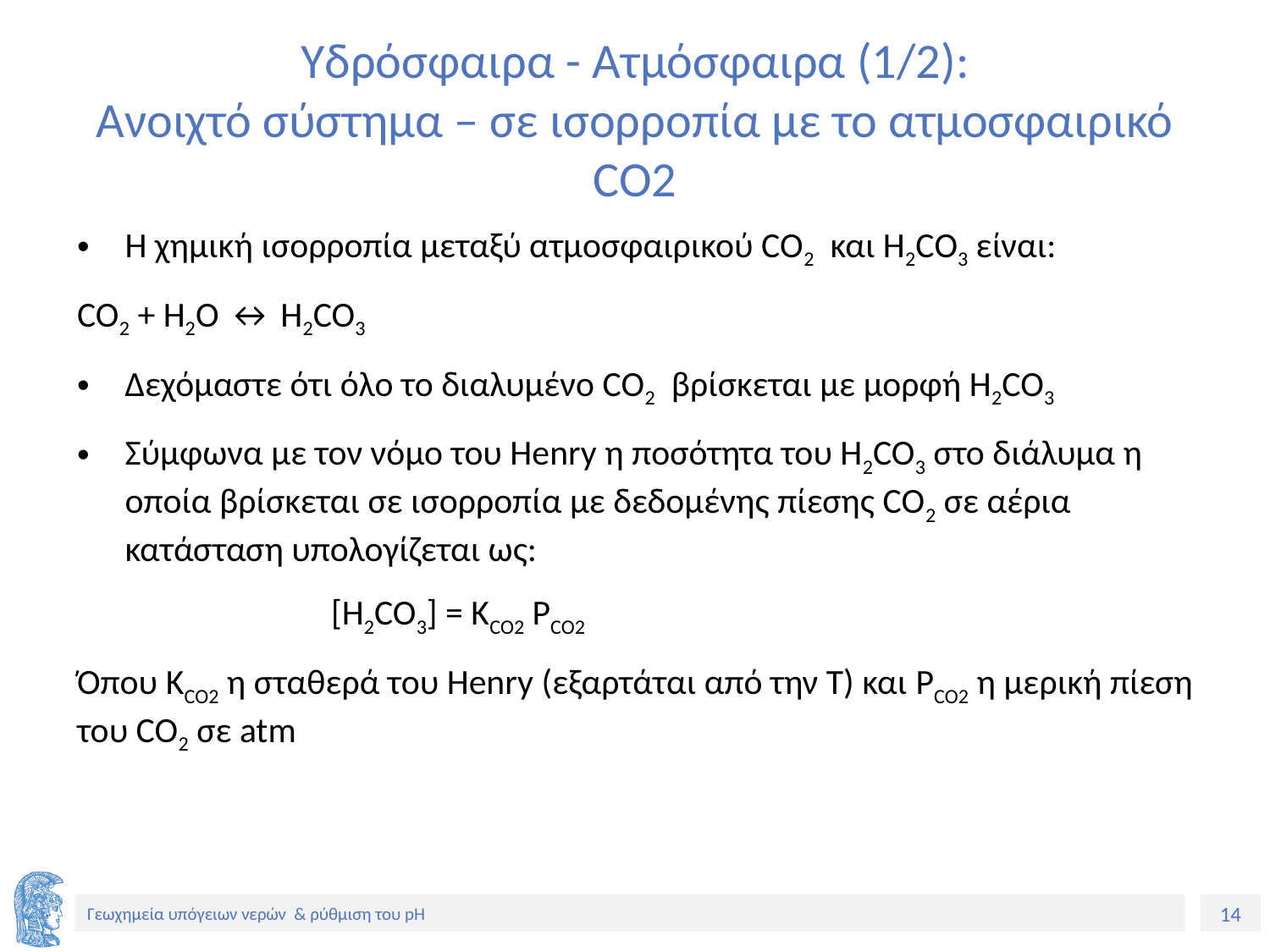

# Υδρόσφαιρα - Ατμόσφαιρα (1/2): Ανοιχτό σύστημα – σε ισορροπία με το ατμοσφαιρικό CO2
Η χημική ισορροπία μεταξύ ατμοσφαιρικού CO2  και H2CO3 είναι:
CO2 + H2O ↔ H2CO3
Δεχόμαστε ότι όλο το διαλυμένο CO2  βρίσκεται με μορφή H2CO3
Σύμφωνα με τον νόμο του Henry η ποσότητα του H2CO3 στο διάλυμα η οποία βρίσκεται σε ισορροπία με δεδομένης πίεσης CO2 σε αέρια κατάσταση υπολογίζεται ως:
		[H2CO3] = KCO2 PCO2
Όπου KCO2 η σταθερά του Henry (εξαρτάται από την Τ) και PCO2 η μερική πίεση του CO2 σε atm